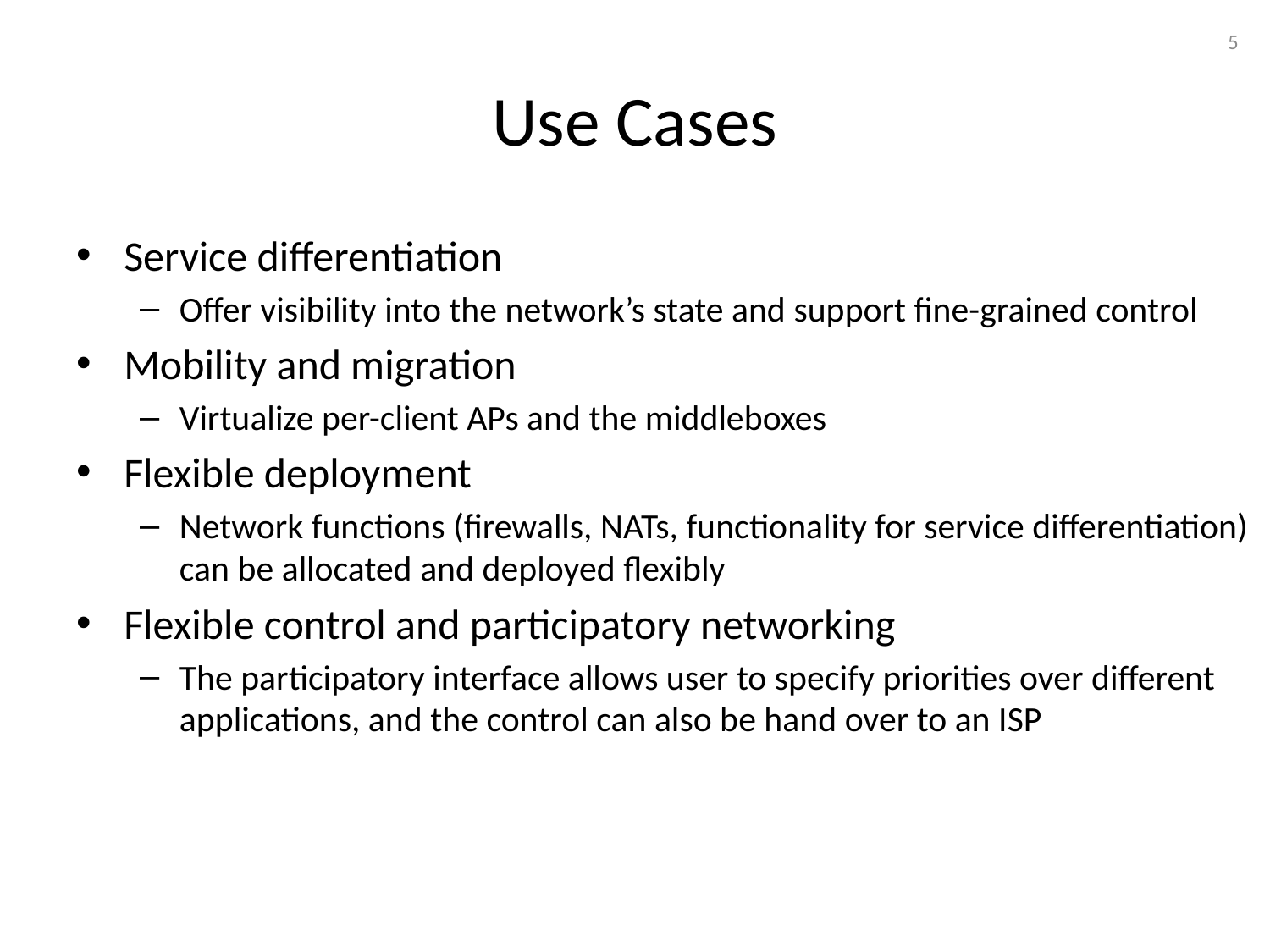

5
# Use Cases
Service differentiation
Offer visibility into the network’s state and support fine-grained control
Mobility and migration
Virtualize per-client APs and the middleboxes
Flexible deployment
Network functions (firewalls, NATs, functionality for service differentiation) can be allocated and deployed flexibly
Flexible control and participatory networking
The participatory interface allows user to specify priorities over different applications, and the control can also be hand over to an ISP